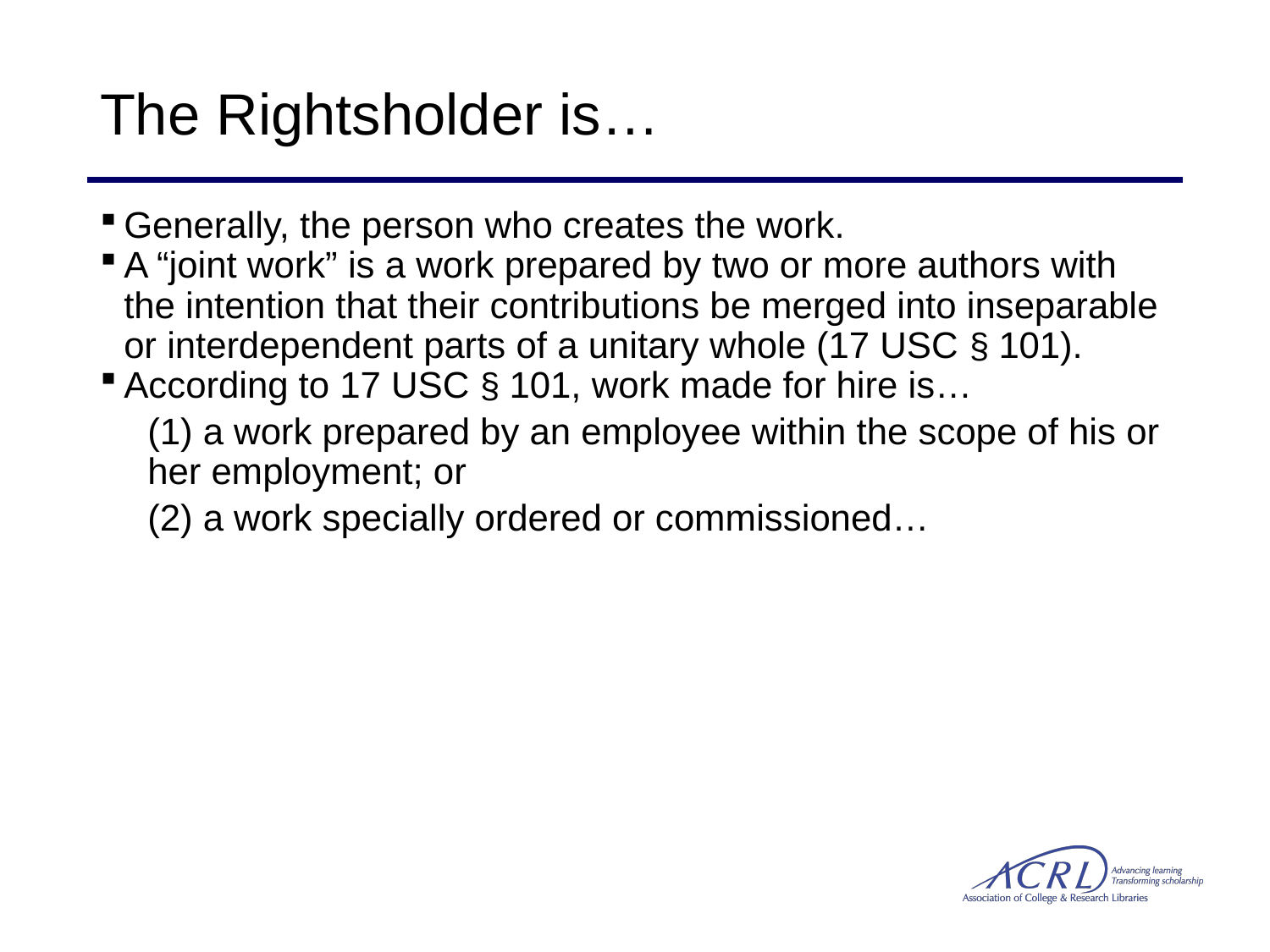

# The Rightsholder is…
Generally, the person who creates the work.
A “joint work” is a work prepared by two or more authors with the intention that their contributions be merged into inseparable or interdependent parts of a unitary whole (17 USC § 101).
According to 17 USC § 101, work made for hire is…
(1) a work prepared by an employee within the scope of his or her employment; or
(2) a work specially ordered or commissioned…